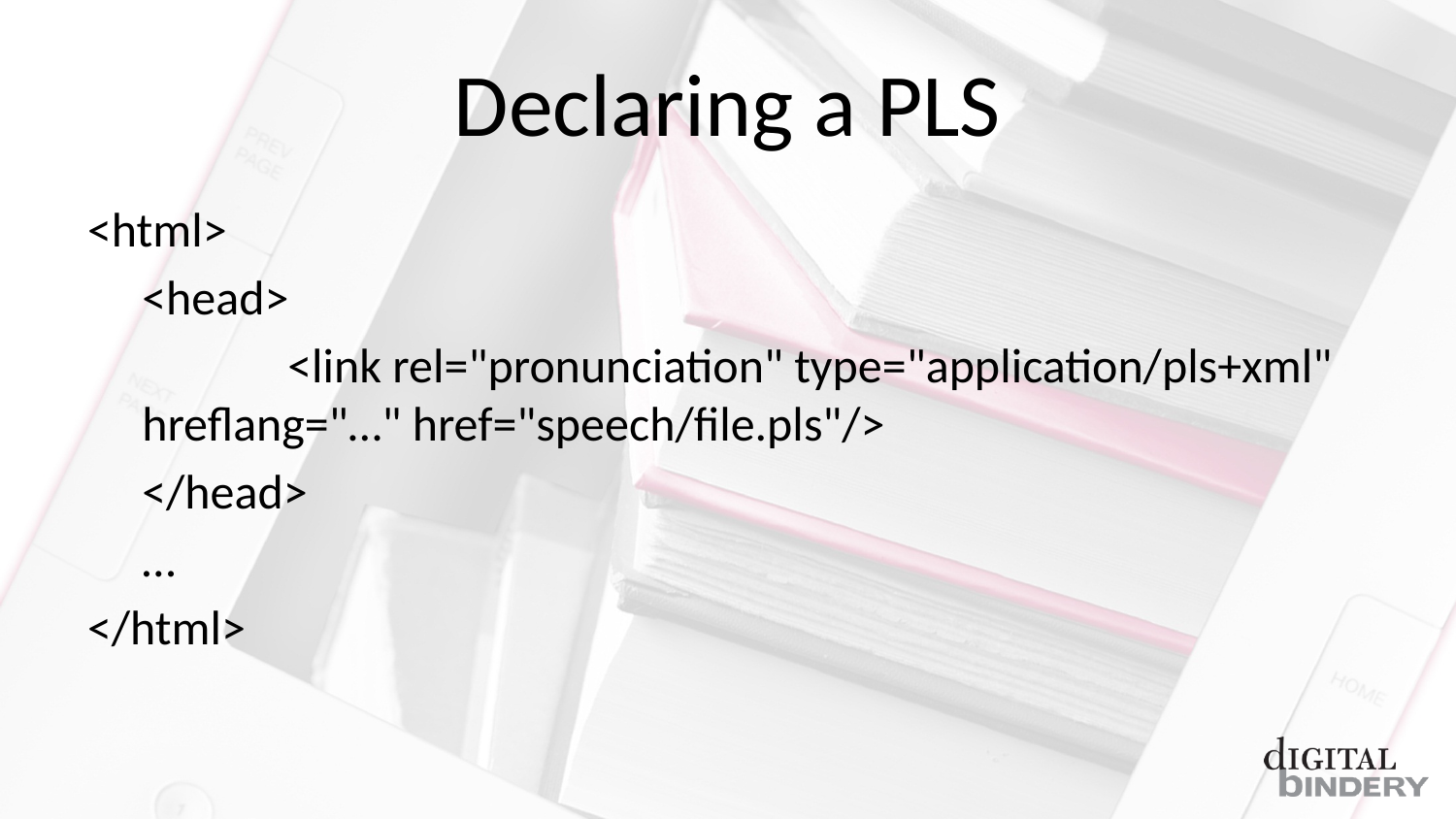

# Declaring a PLS
<html>
	<head>
		<link rel="pronunciation" type="application/pls+xml" hreflang="…" href="speech/file.pls"/>
	</head>
	…
</html>